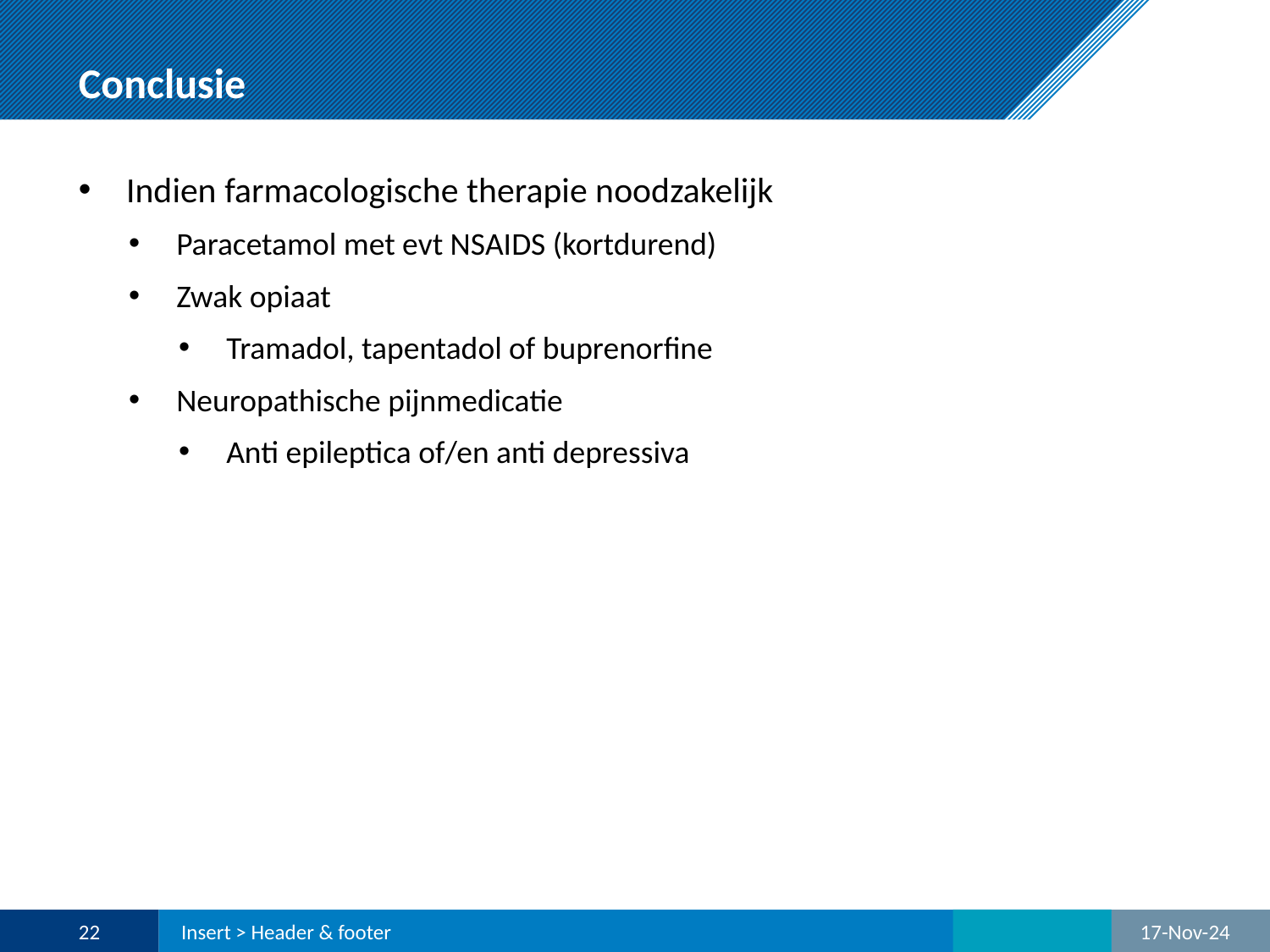

# Conclusie
Indien farmacologische therapie noodzakelijk
Paracetamol met evt NSAIDS (kortdurend)
Zwak opiaat
Tramadol, tapentadol of buprenorfine
Neuropathische pijnmedicatie
Anti epileptica of/en anti depressiva

22
Insert > Header & footer
17-Nov-24